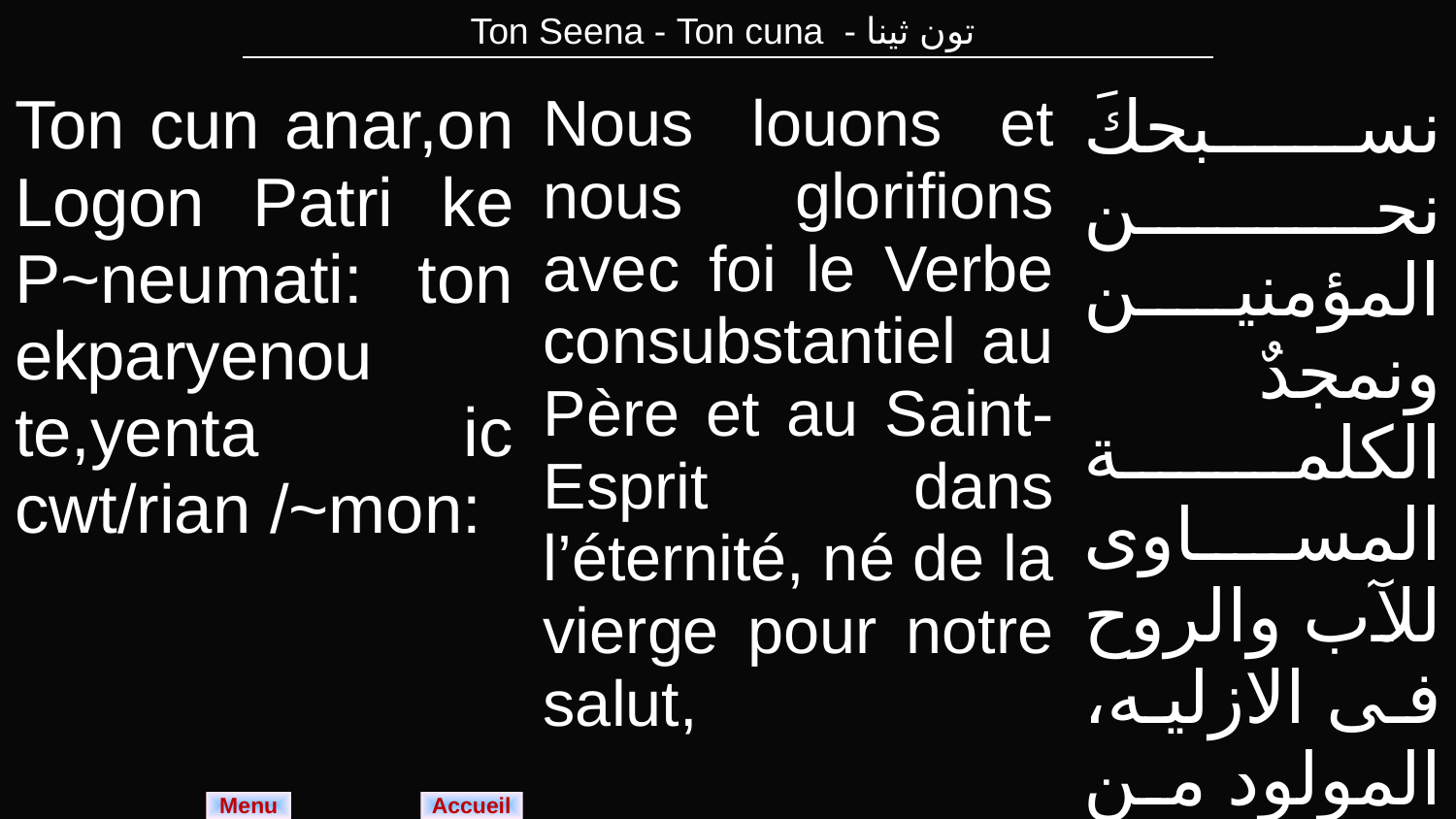

| Ton Seena - Ton cuna - تون ثينا |
| --- |
| Ton cun anar,on Logon Patri ke P~neumati: ton ekparyenou te,yenta ic cwt/rian /~mon: | Nous louons et nous glorifions avec foi le Verbe consubstantiel au Père et au Saint-Esprit dans l’éternité, né de la vierge pour notre salut, | نسبحكَ نحن المؤمنين ونمجدٌ الكلمة المساوى للآب والروح فى الازليه، المولود من العذراء، لخلصٌنا، |
| --- | --- | --- |
Menu